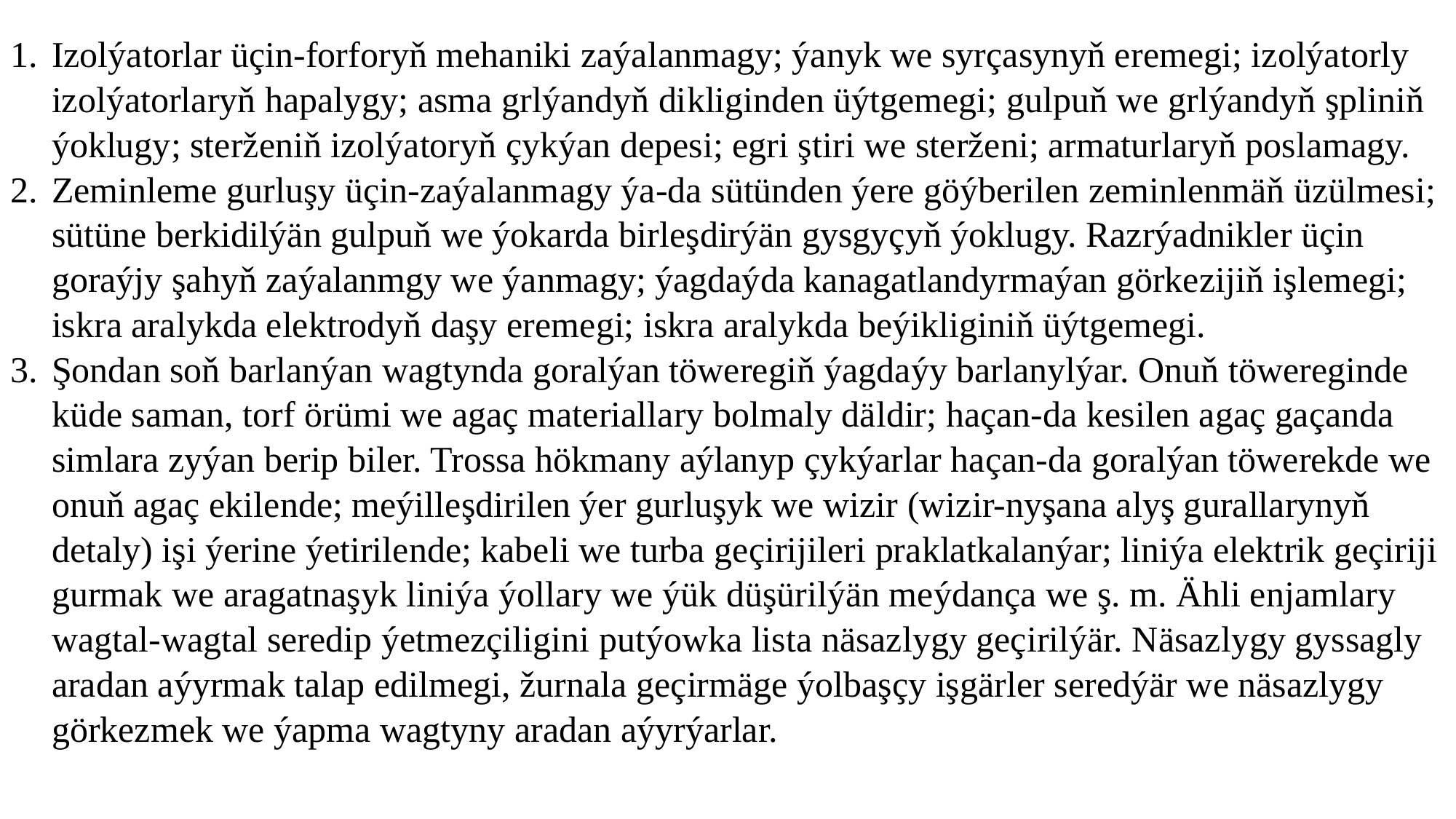

Izolýatorlar üçin-forforyň mehaniki zaýalanmagy; ýanyk we syrçasynyň eremegi; izolýatorly izolýatorlaryň hapalygy; asma grlýandyň dikliginden üýtgemegi; gulpuň we grlýandyň şpliniň ýoklugy; sterženiň izolýatoryň çykýan depesi; egri ştiri we sterženi; armaturlaryň poslamagy.
Zeminleme gurluşy üçin-zaýalanmagy ýa-da sütünden ýere göýberilen zeminlenmäň üzülmesi; sütüne berkidilýän gulpuň we ýokarda birleşdirýän gysgyçyň ýoklugy. Razrýadnikler üçin goraýjy şahyň zaýalanmgy we ýanmagy; ýagdaýda kanagatlandyrmaýan görkezijiň işlemegi; iskra aralykda elektrodyň daşy eremegi; iskra aralykda beýikliginiň üýtgemegi.
Şondan soň barlanýan wagtynda goralýan töweregiň ýagdaýy barlanylýar. Onuň töwereginde küde saman, torf örümi we agaç materiallary bolmaly däldir; haçan-da kesilen agaç gaçanda simlara zyýan berip biler. Trossa hökmany aýlanyp çykýarlar haçan-da goralýan töwerekde we onuň agaç ekilende; meýilleşdirilen ýer gurluşyk we wizir (wizir-nyşana alyş gurallarynyň detaly) işi ýerine ýetirilende; kabeli we turba geçirijileri praklatkalanýar; liniýa elektrik geçiriji gurmak we aragatnaşyk liniýa ýollary we ýük düşürilýän meýdança we ş. m. Ähli enjamlary wagtal-wagtal seredip ýetmezçiligini putýowka lista näsazlygy geçirilýär. Näsazlygy gyssagly aradan aýyrmak talap edilmegi, žurnala geçirmäge ýolbaşçy işgärler seredýär we näsazlygy görkezmek we ýapma wagtyny aradan aýyrýarlar.